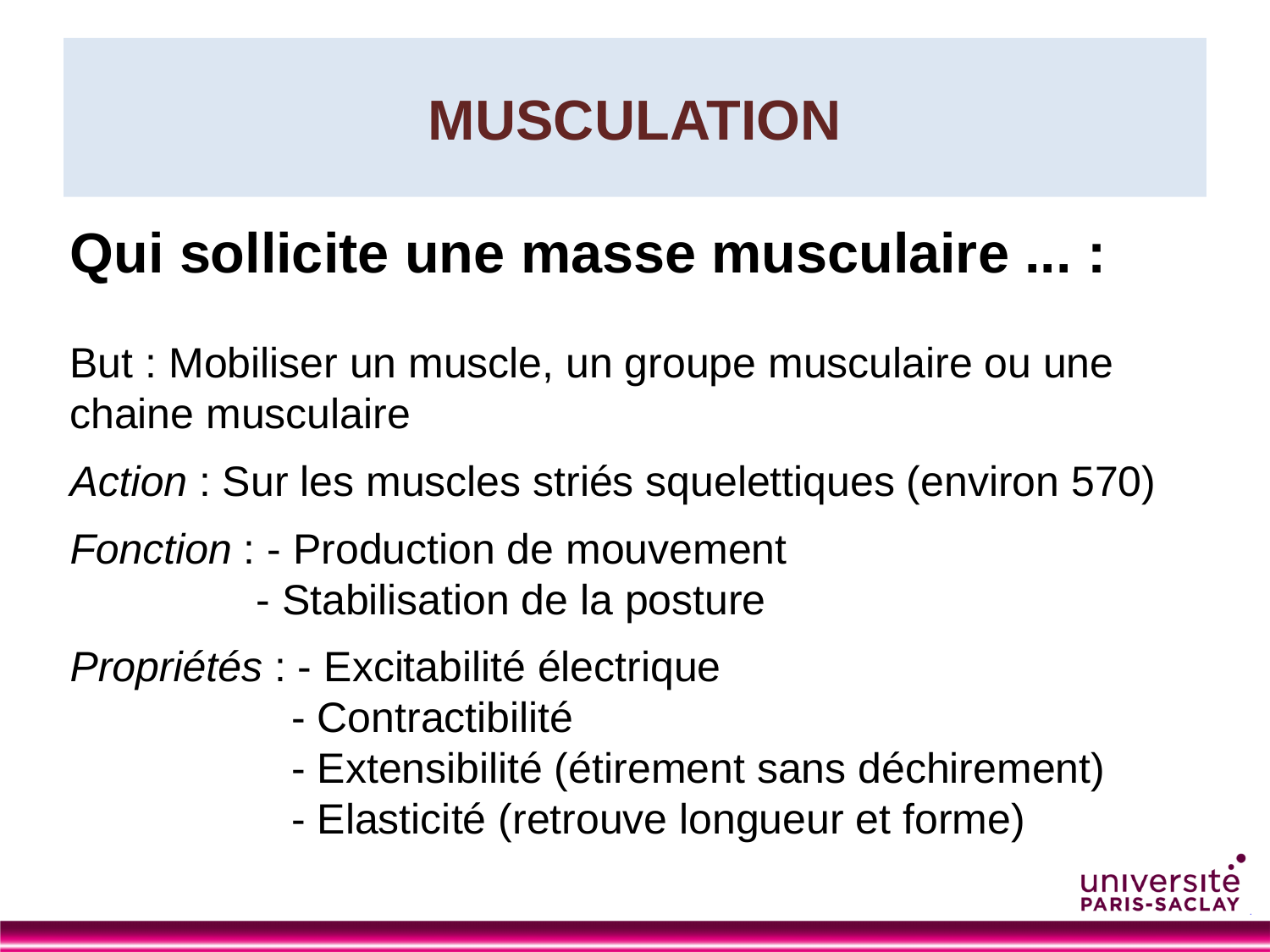

# MUSCULATION
Qui sollicite une masse musculaire ... :

But : Mobiliser un muscle, un groupe musculaire ou une chaine musculaire

Action : Sur les muscles striés squelettiques (environ 570)

Fonction : - Production de mouvement
	     - Stabilisation de la posture

Propriétés : - Excitabilité électrique
	        - Contractibilité
	        - Extensibilité (étirement sans déchirement)
	        - Elasticité (retrouve longueur et forme)